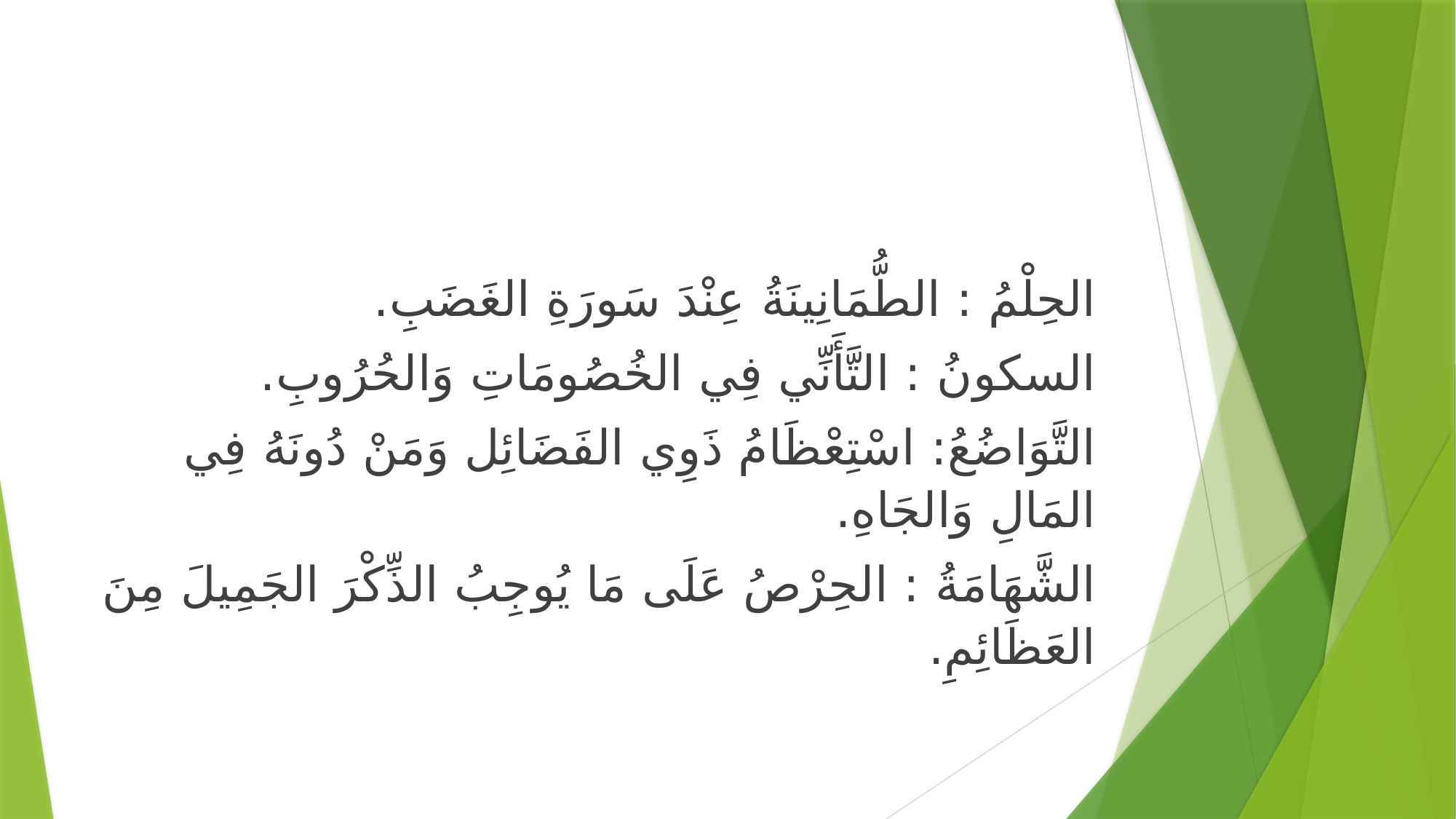

#
الحِلْمُ : الطُّمَانِينَةُ عِنْدَ سَورَةِ الغَضَبِ.
السكونُ : التَّأَنِّي فِي الخُصُومَاتِ وَالحُرُوبِ.
التَّوَاضُعُ: اسْتِعْظَامُ ذَوِي الفَضَائِل وَمَنْ دُونَهُ فِي المَالِ وَالجَاهِ.
الشَّهَامَةُ : الحِرْصُ عَلَى مَا يُوجِبُ الذِّكْرَ الجَمِيلَ مِنَ العَظَائِمِ.